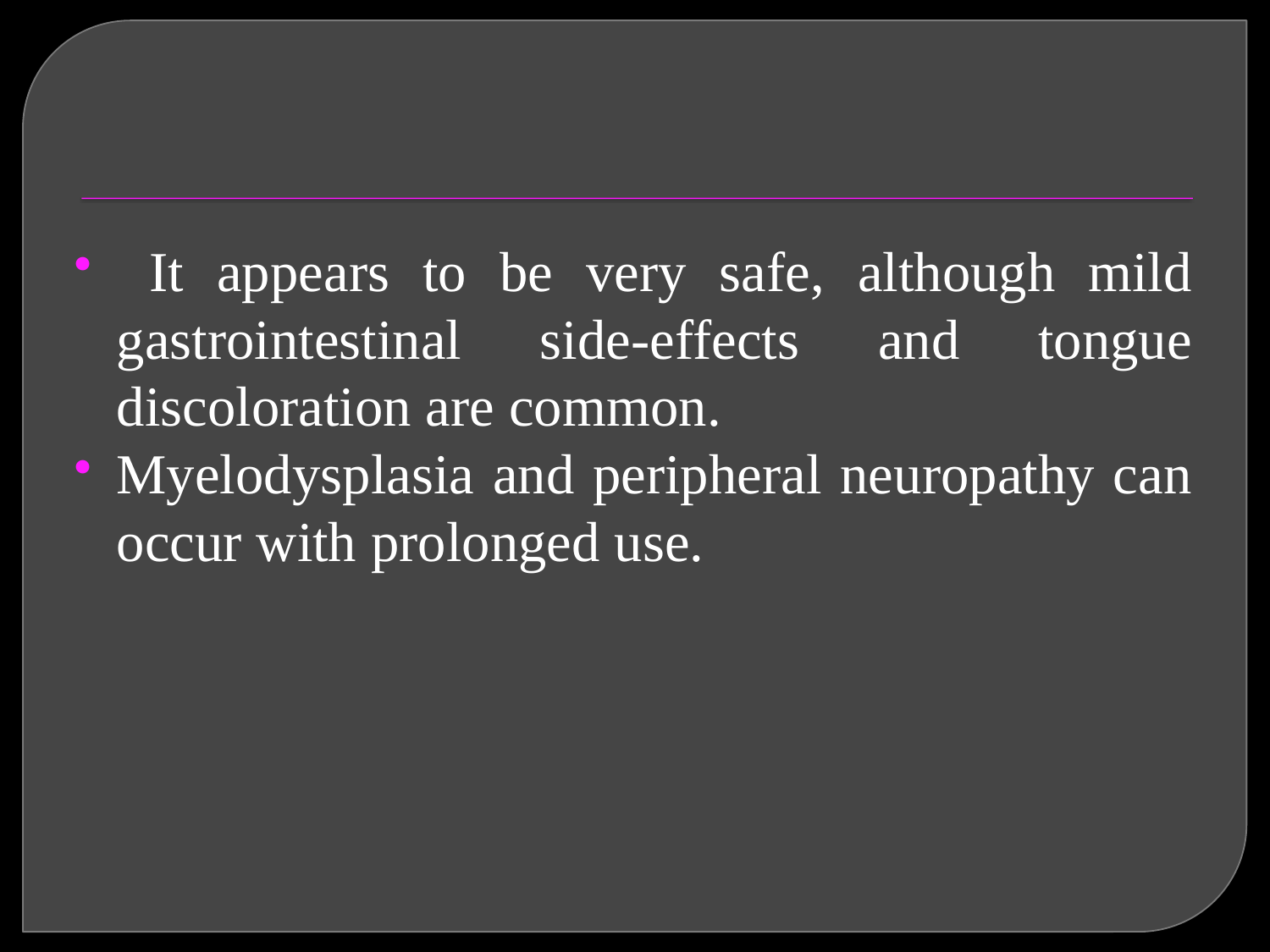

#
 It appears to be very safe, although mild gastrointestinal side-effects and tongue discoloration are common.
Myelodysplasia and peripheral neuropathy can occur with prolonged use.